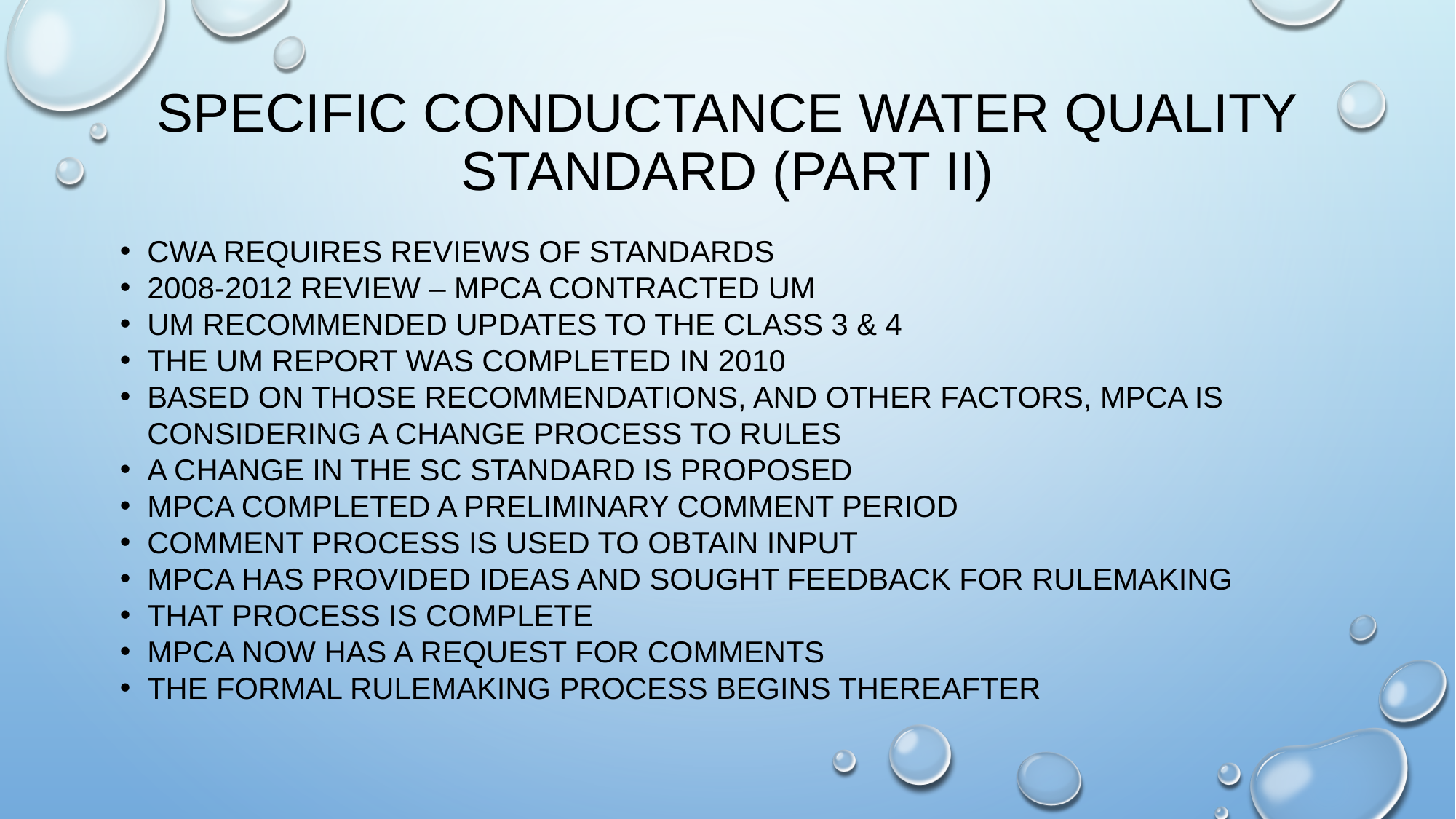

# Specific conductance water quality standard (part II)
Cwa requires reviews of standards
2008-2012 review – mpca contracted um
Um recommended updates to the class 3 & 4
The um report was completed in 2010
Based on those recommendations, and other factors, mpca is considering a change process to rules
A change in the sc standard is proposed
Mpca completed a preliminary comment period
Comment process is used to obtain input
Mpca has provided ideas and sought feedback for rulemaking
That process is complete
Mpca now has a request for comments
The formal rulemaking process begins thereafter